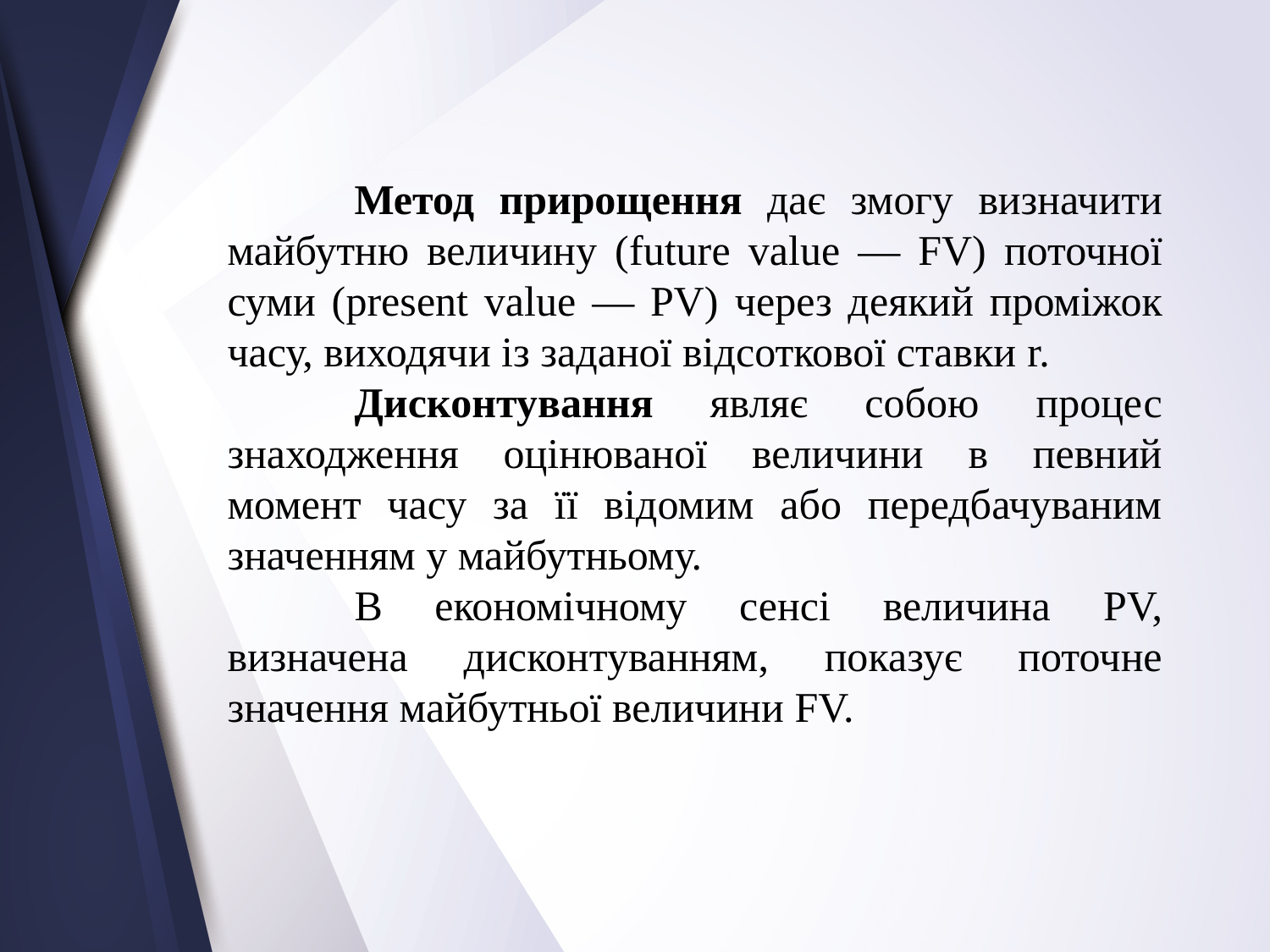

Метод прирощення дає змогу визначити майбутню величину (future value — FV) поточної суми (present value — PV) через деякий проміжок часу, виходячи із заданої відсоткової ставки r.
	Дисконтування являє собою процес знаходження оцінюваної величини в певний момент часу за її відомим або передбачуваним значенням у майбутньому.
	В економічному сенсі величина PV, визначена дисконтуванням, показує поточне значення майбутньої величини FV.